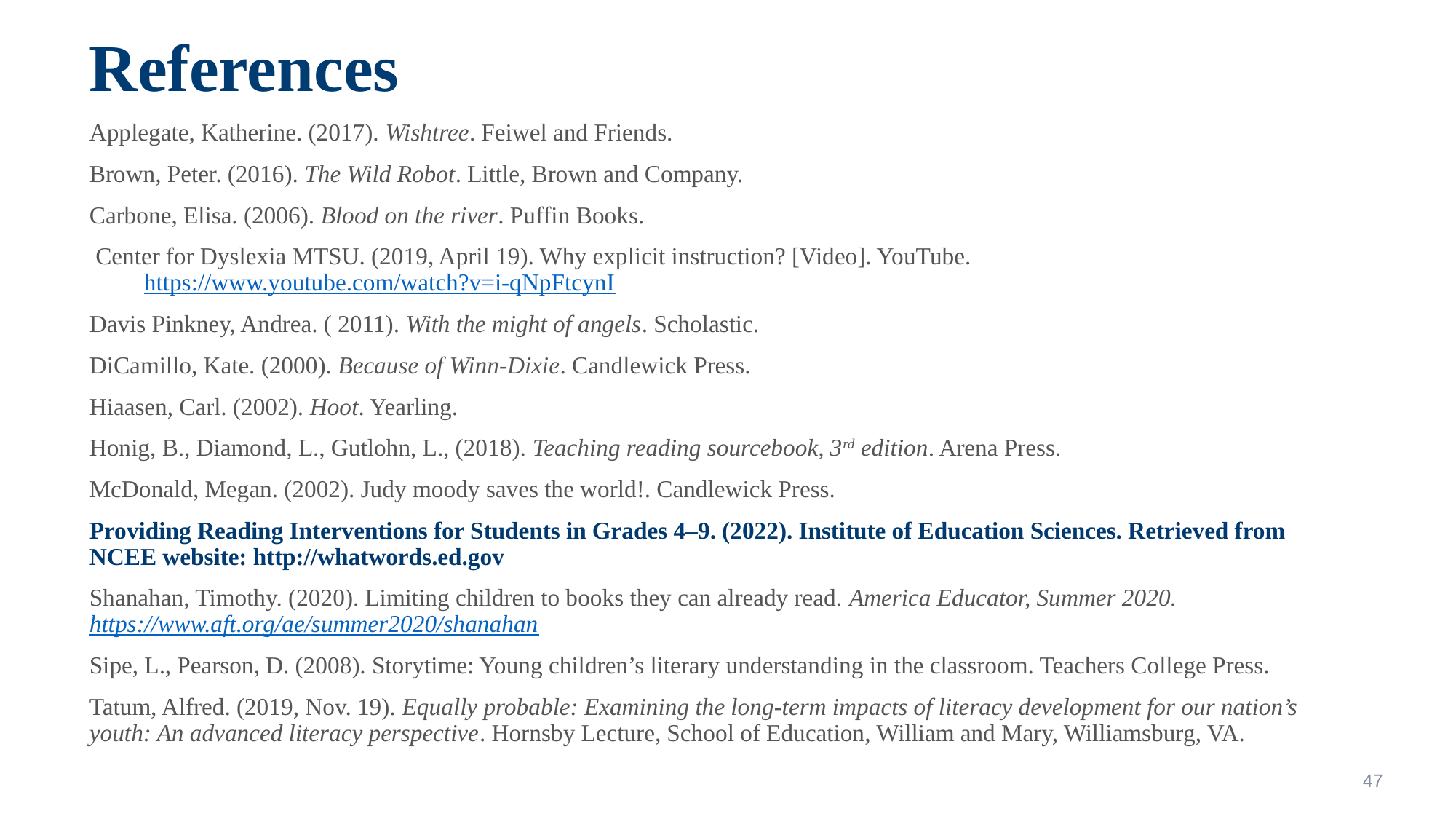

# References
Applegate, Katherine. (2017). Wishtree. Feiwel and Friends.
Brown, Peter. (2016). The Wild Robot. Little, Brown and Company.
Carbone, Elisa. (2006). Blood on the river. Puffin Books.
Center for Dyslexia MTSU. (2019, April 19). Why explicit instruction? [Video]. YouTube. https://www.youtube.com/watch?v=i-qNpFtcynI
Davis Pinkney, Andrea. ( 2011). With the might of angels. Scholastic.
DiCamillo, Kate. (2000). Because of Winn-Dixie. Candlewick Press.
Hiaasen, Carl. (2002). Hoot. Yearling.
Honig, B., Diamond, L., Gutlohn, L., (2018). Teaching reading sourcebook, 3rd edition. Arena Press.
McDonald, Megan. (2002). Judy moody saves the world!. Candlewick Press.
Providing Reading Interventions for Students in Grades 4–9. (2022). Institute of Education Sciences. Retrieved from NCEE website: http://whatwords.ed.gov
Shanahan, Timothy. (2020). Limiting children to books they can already read. America Educator, Summer 2020. https://www.aft.org/ae/summer2020/shanahan
Sipe, L., Pearson, D. (2008). Storytime: Young children’s literary understanding in the classroom. Teachers College Press.
Tatum, Alfred. (2019, Nov. 19). Equally probable: Examining the long-term impacts of literacy development for our nation’s youth: An advanced literacy perspective. Hornsby Lecture, School of Education, William and Mary, Williamsburg, VA.
47